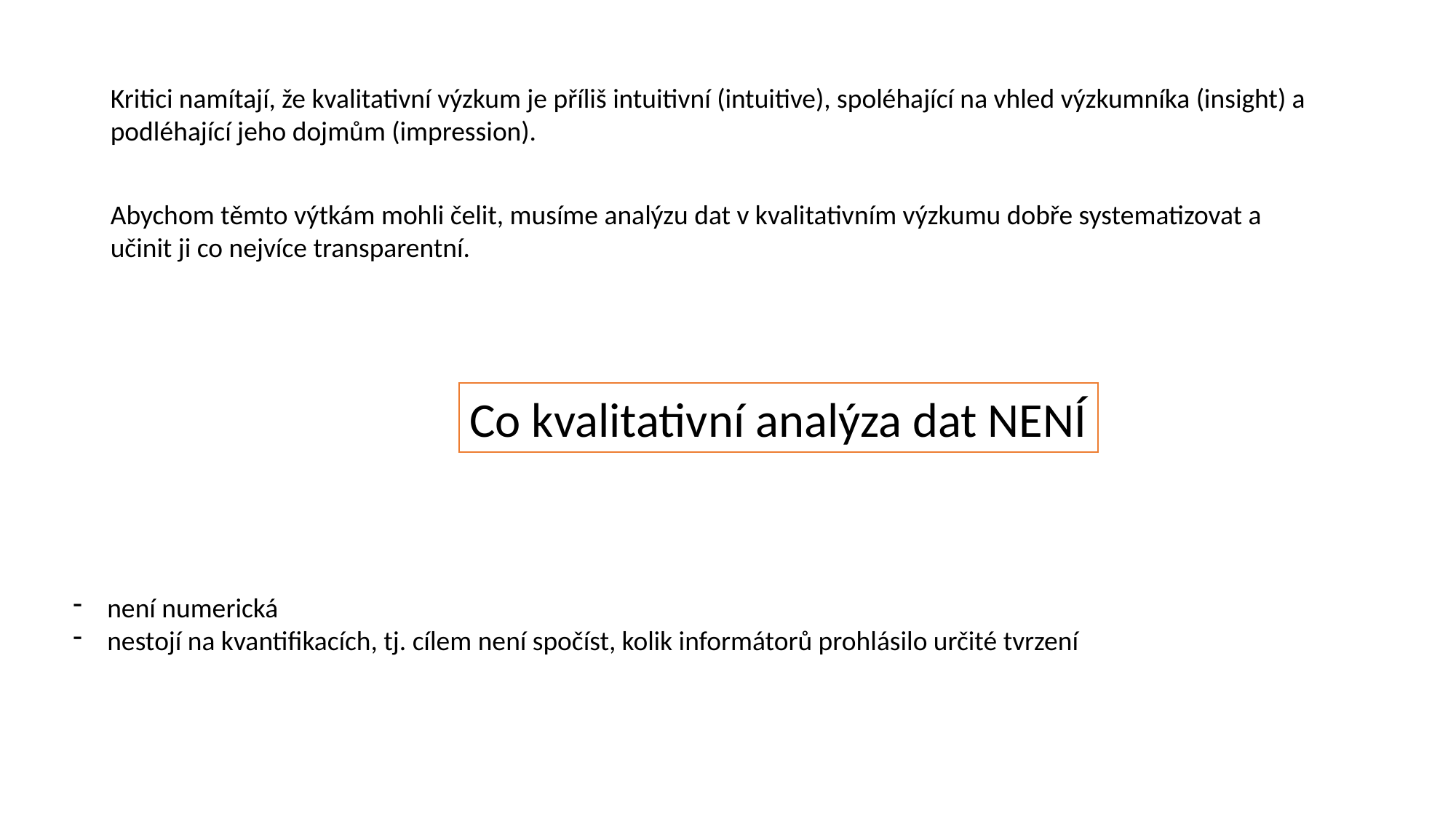

Kritici namítají, že kvalitativní výzkum je příliš intuitivní (intuitive), spoléhající na vhled výzkumníka (insight) a podléhající jeho dojmům (impression).
Abychom těmto výtkám mohli čelit, musíme analýzu dat v kvalitativním výzkumu dobře systematizovat a učinit ji co nejvíce transparentní.
Co kvalitativní analýza dat NENÍ
není numerická
nestojí na kvantifikacích, tj. cílem není spočíst, kolik informátorů prohlásilo určité tvrzení